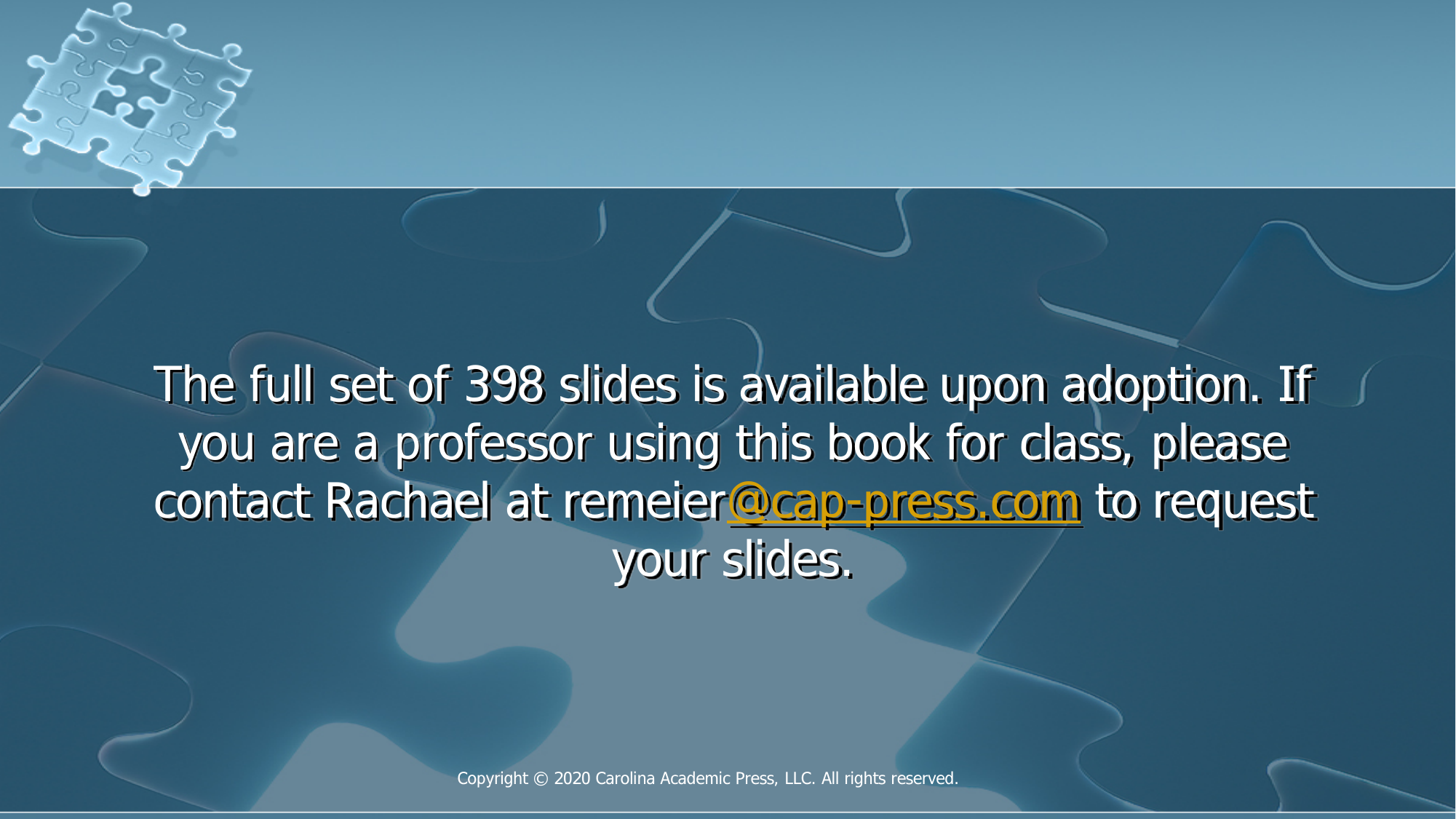

#

The full set of 398 slides is available upon adoption. If you are a professor using this book for class, please contact Rachael at remeier@cap-press.com to request your slides.
Copyright © 2020 Carolina Academic Press, LLC. All rights reserved.